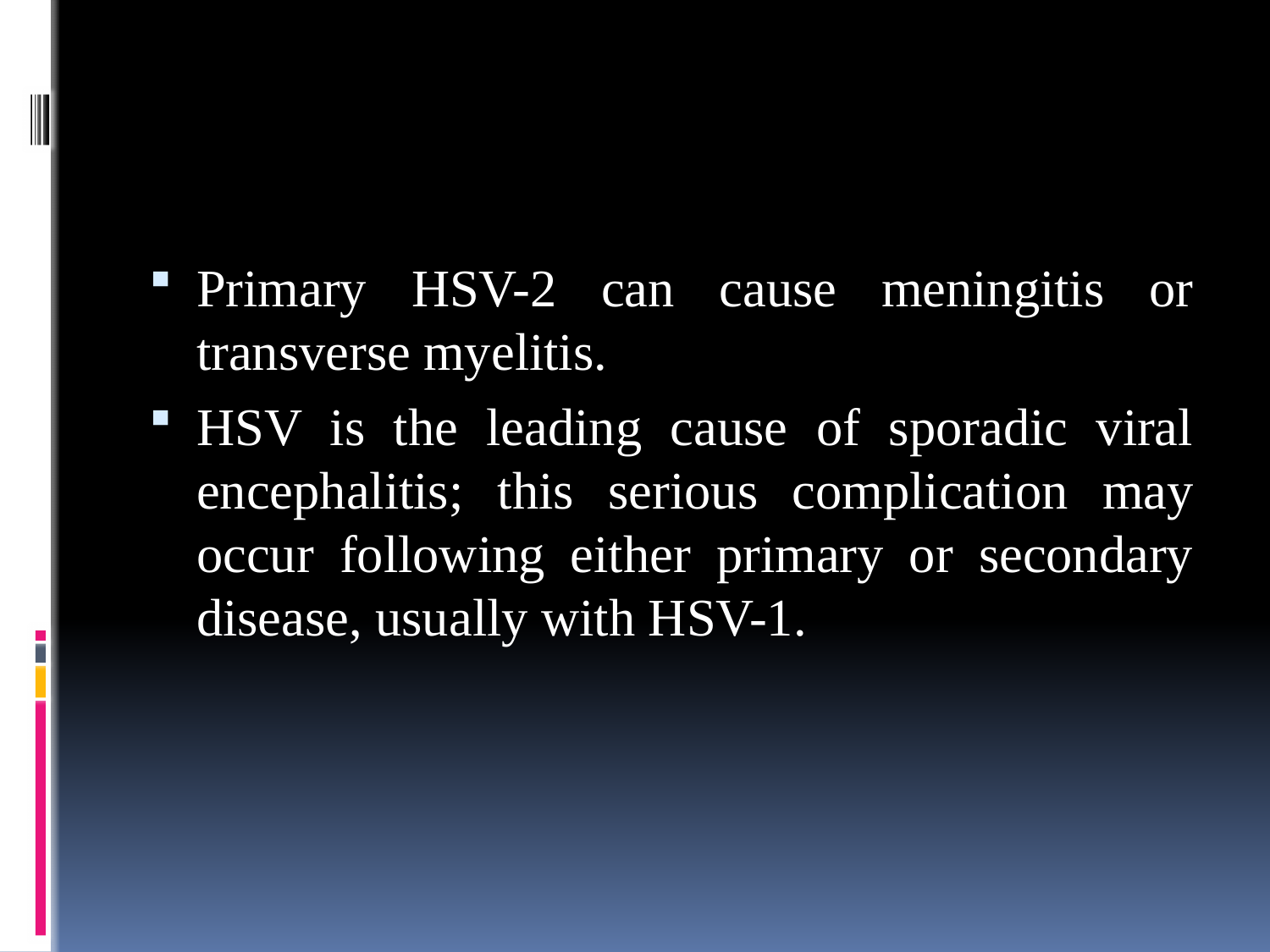

#
Primary HSV-2 can cause meningitis or transverse myelitis.
HSV is the leading cause of sporadic viral encephalitis; this serious complication may occur following either primary or secondary disease, usually with HSV-1.